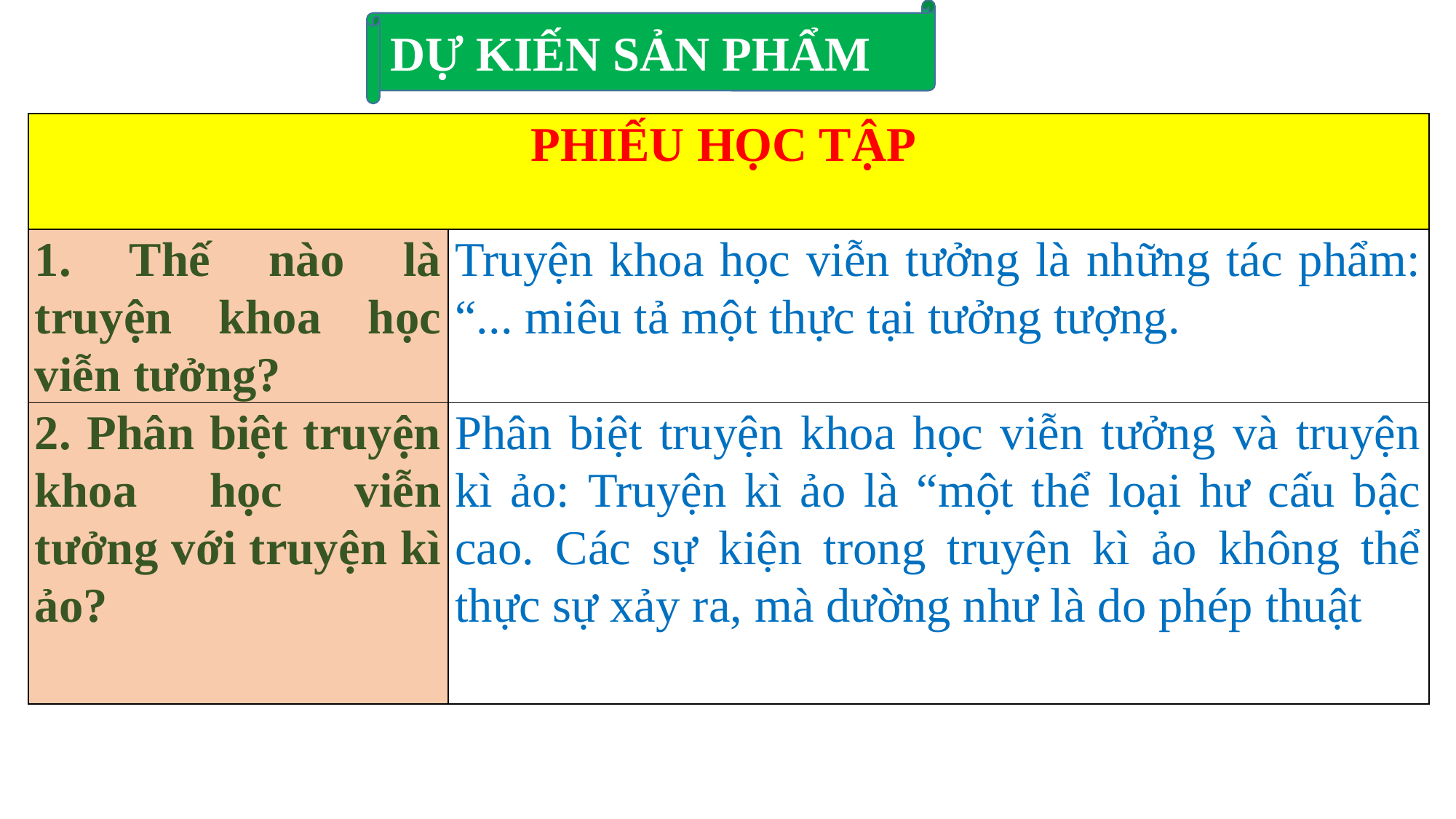

DỰ KIẾN SẢN PHẨM
| PHIẾU HỌC TẬP |  |
| --- | --- |
| 1. Thế nào là truyện khoa học viễn tưởng? | Truyện khoa học viễn tưởng là những tác phẩm: “... miêu tả một thực tại tưởng tượng. |
| 2. Phân biệt truyện khoa học viễn tưởng với truyện kì ảo? | Phân biệt truyện khoa học viễn tưởng và truyện kì ảo: Truyện kì ảo là “một thể loại hư cấu bậc cao. Các sự kiện trong truyện kì ảo không thể thực sự xảy ra, mà dường như là do phép thuật |